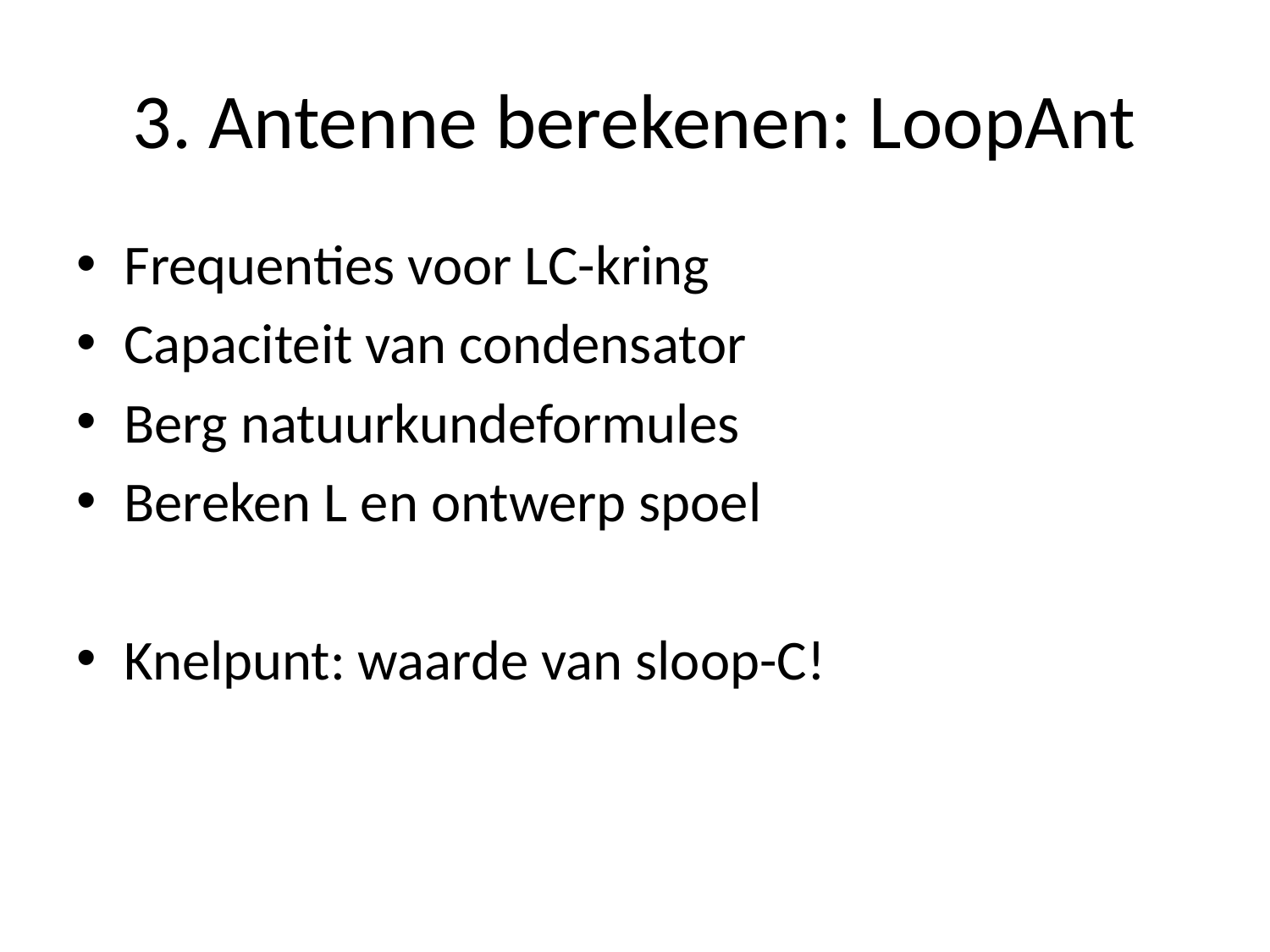

# 3. Antenne berekenen: LoopAnt
Frequenties voor LC-kring
Capaciteit van condensator
Berg natuurkundeformules
Bereken L en ontwerp spoel

Knelpunt: waarde van sloop-C!